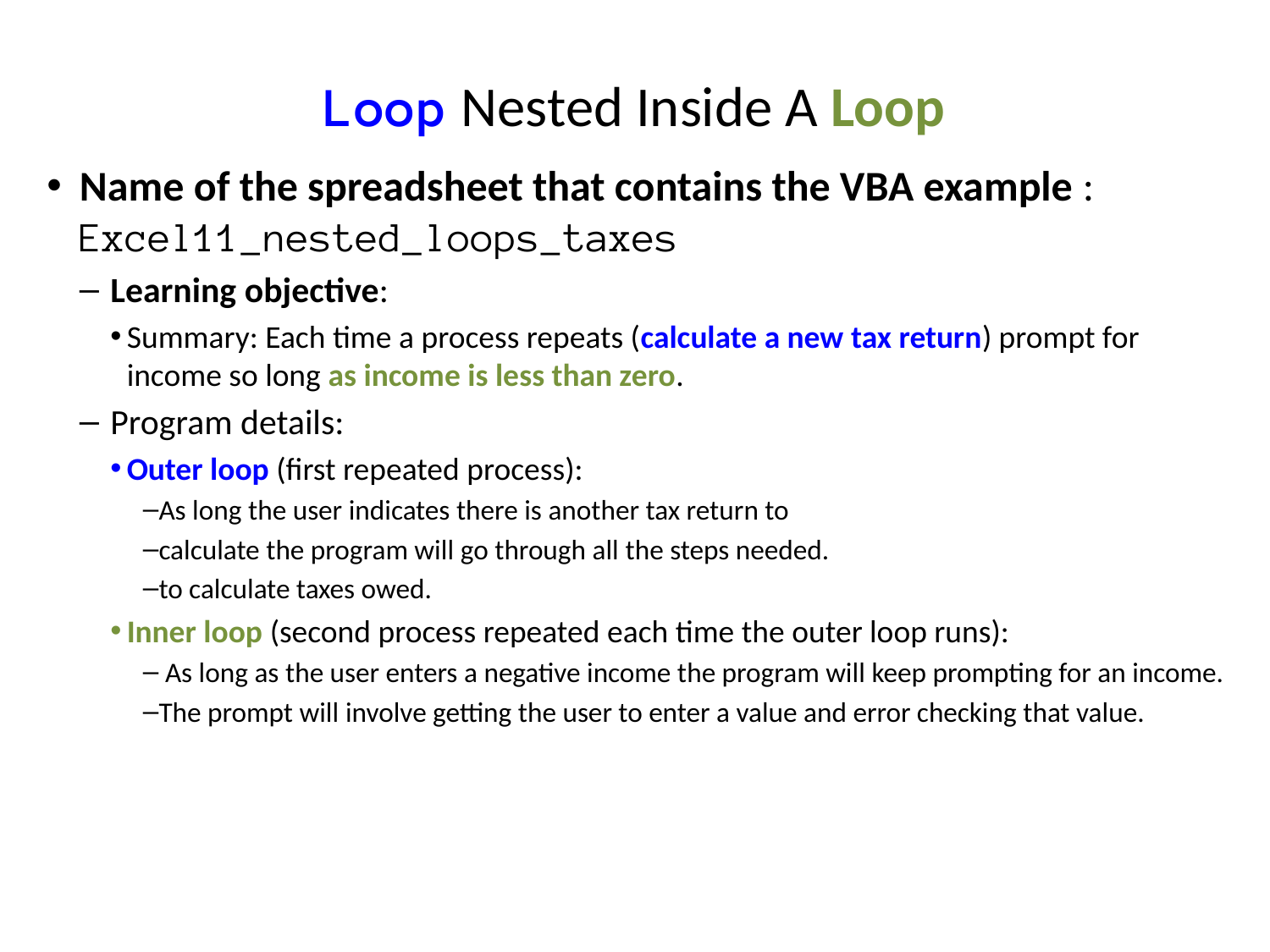

# Loop Nested Inside A Loop
Name of the spreadsheet that contains the VBA example : Excel11_nested_loops_taxes
Learning objective:
Summary: Each time a process repeats (calculate a new tax return) prompt for income so long as income is less than zero.
Program details:
Outer loop (first repeated process):
As long the user indicates there is another tax return to
calculate the program will go through all the steps needed.
to calculate taxes owed.
Inner loop (second process repeated each time the outer loop runs):
 As long as the user enters a negative income the program will keep prompting for an income.
The prompt will involve getting the user to enter a value and error checking that value.